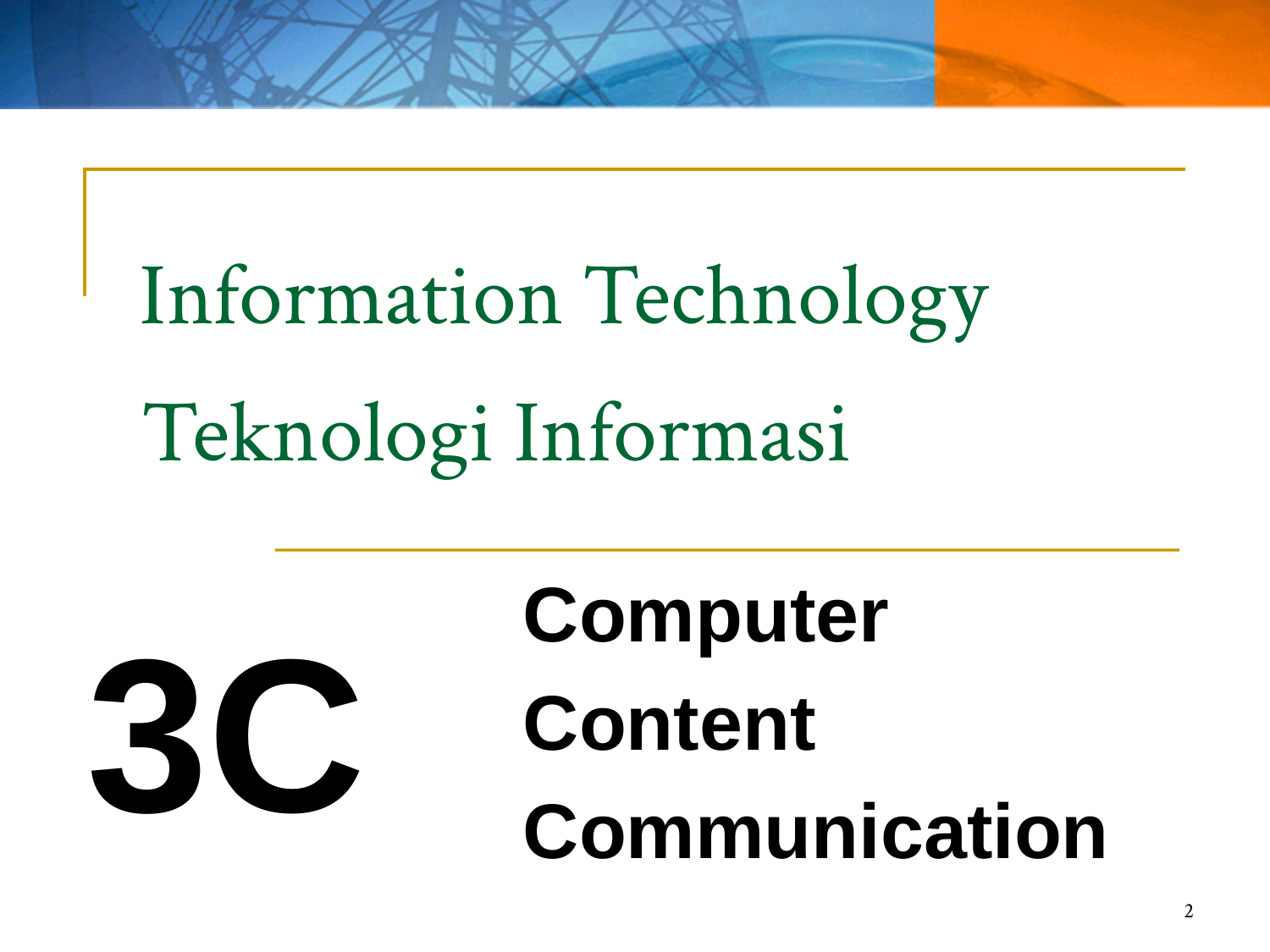

# Information Technology
Teknologi Informasi
Computer
Content
Communication
3C
2